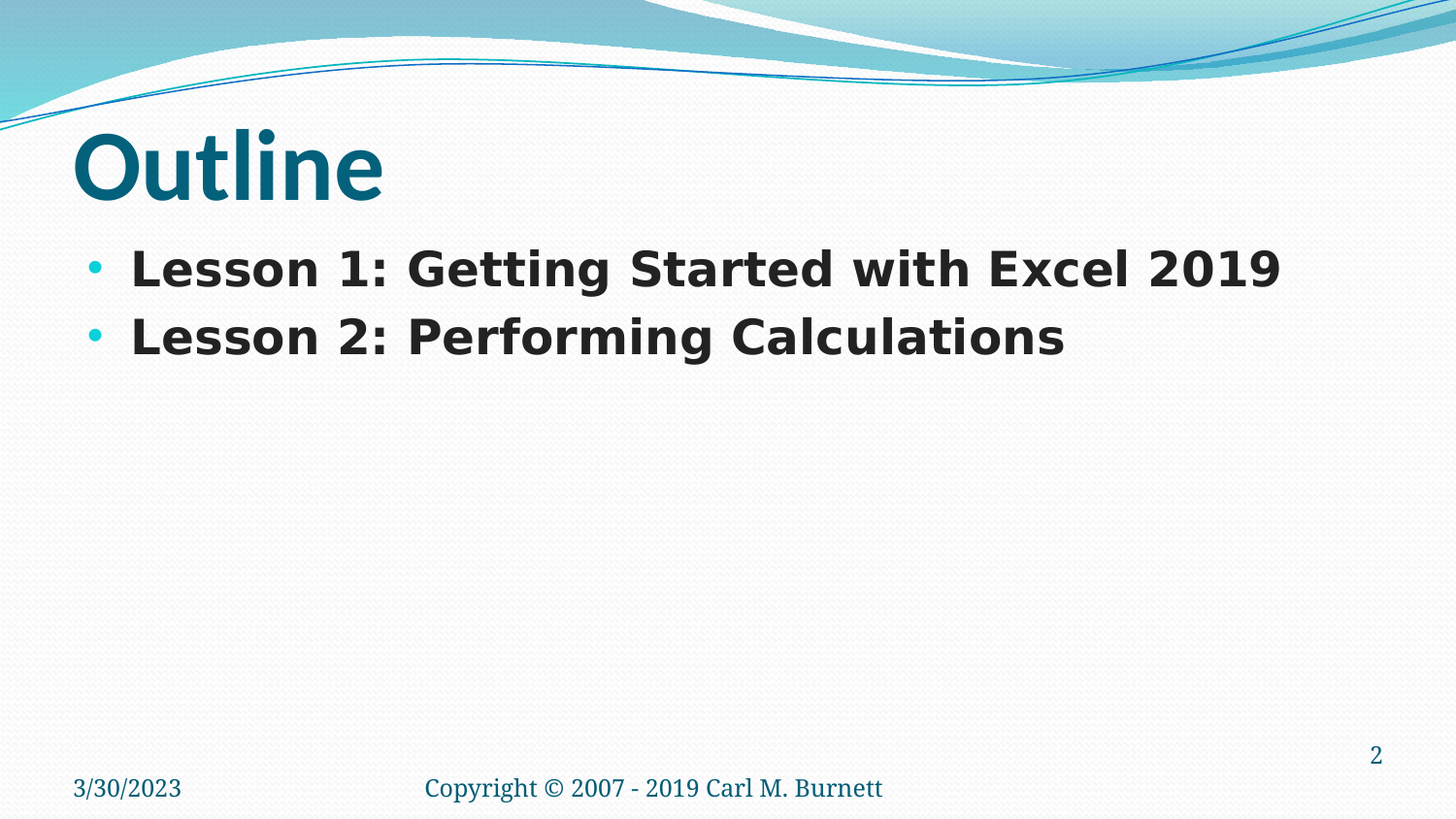

# Outline
Lesson 1: Getting Started with Excel 2019
Lesson 2: Performing Calculations
3/30/2023
Copyright © 2007 - 2019 Carl M. Burnett

2